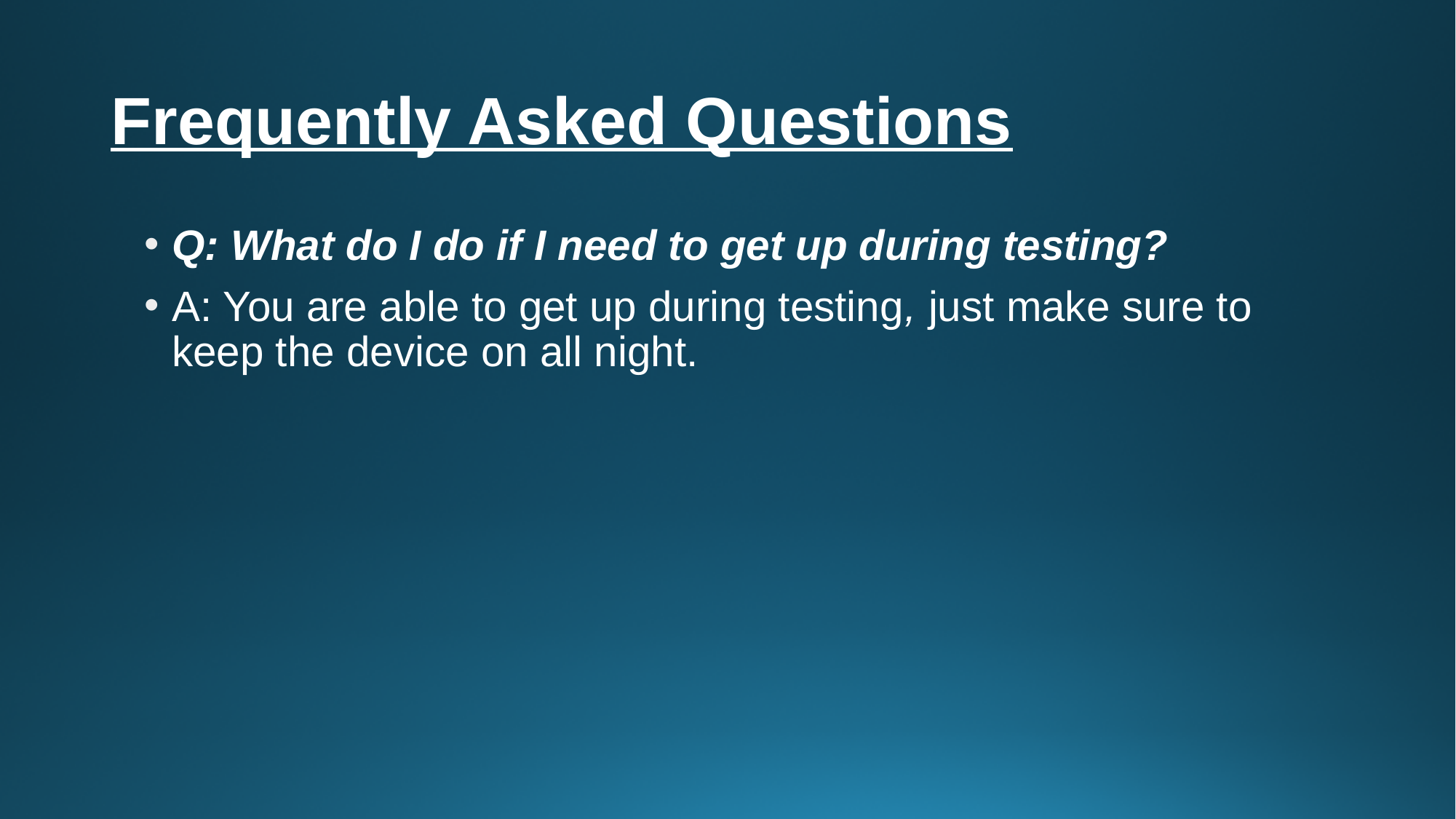

# Frequently Asked Questions
Q: What do I do if I need to get up during testing?
A: You are able to get up during testing, just make sure to keep the device on all night.